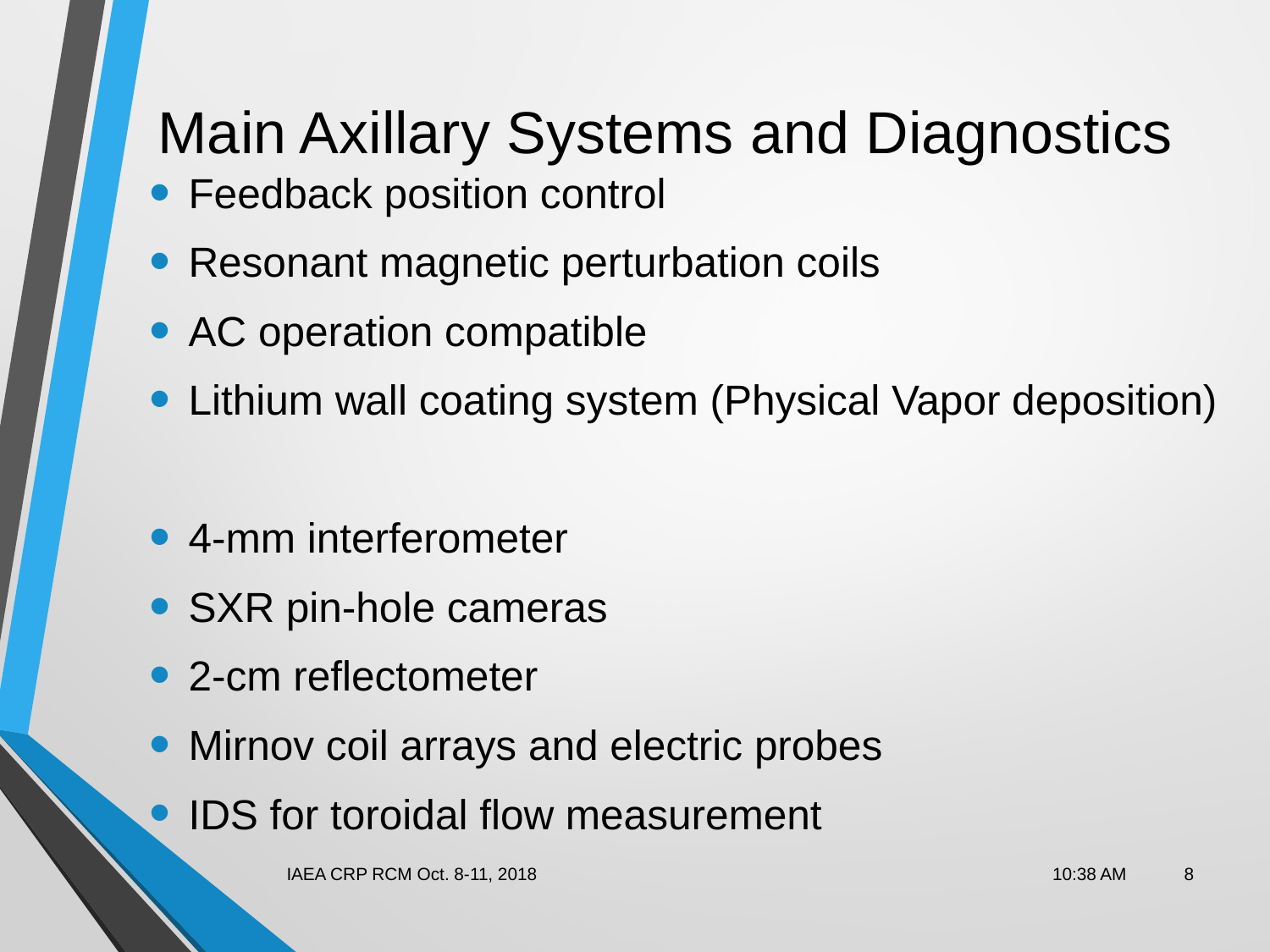

# Main Axillary Systems and Diagnostics
Feedback position control
Resonant magnetic perturbation coils
AC operation compatible
Lithium wall coating system (Physical Vapor deposition)

4-mm interferometer
SXR pin-hole cameras
2-cm reflectometer
Mirnov coil arrays and electric probes
IDS for toroidal flow measurement
IAEA CRP RCM Oct. 8-11, 2018
10:38 AM
8